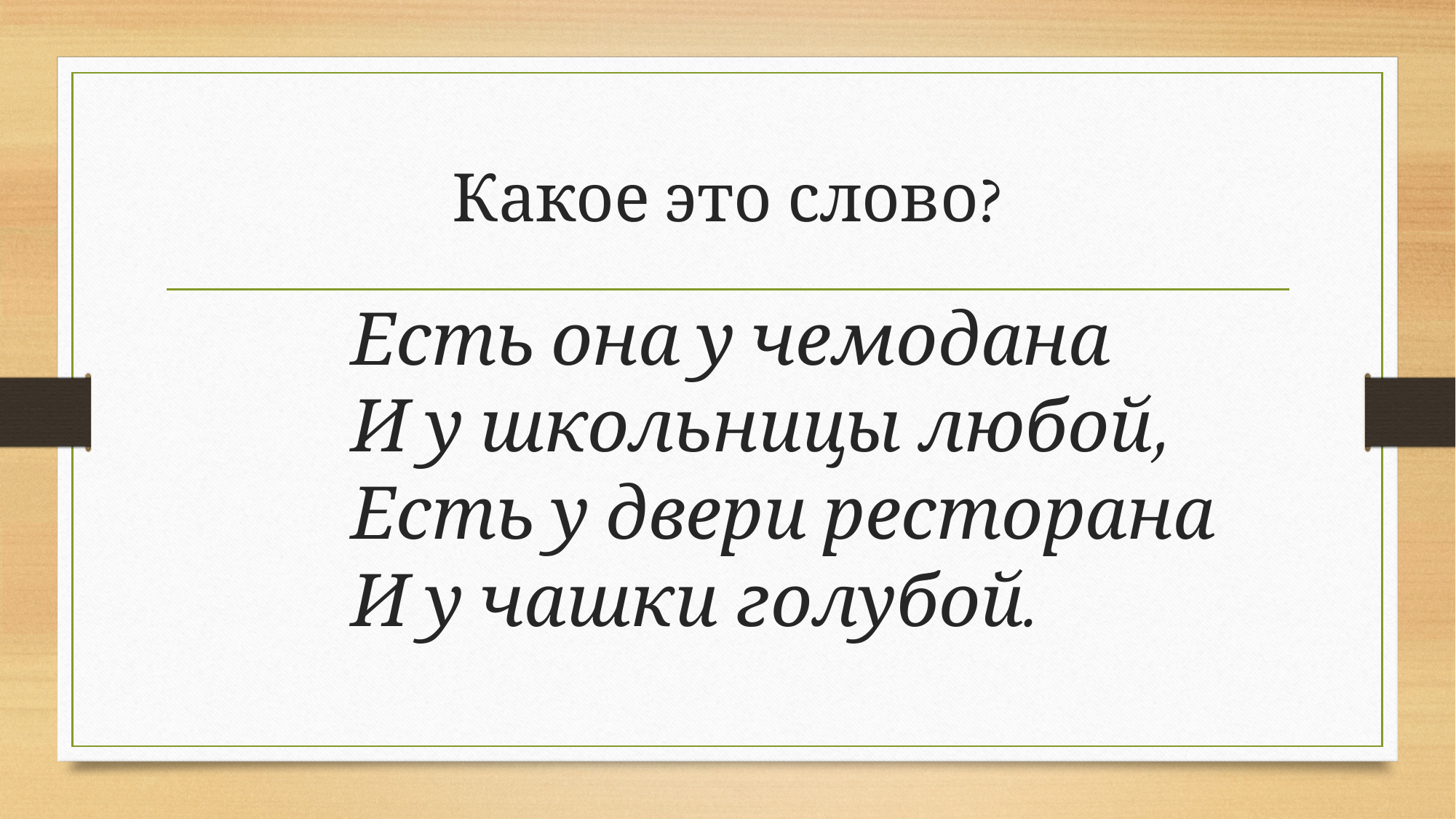

# Какое это слово?
Есть она у чемодана
И у школьницы любой,
Есть у двери ресторана
И у чашки голубой.